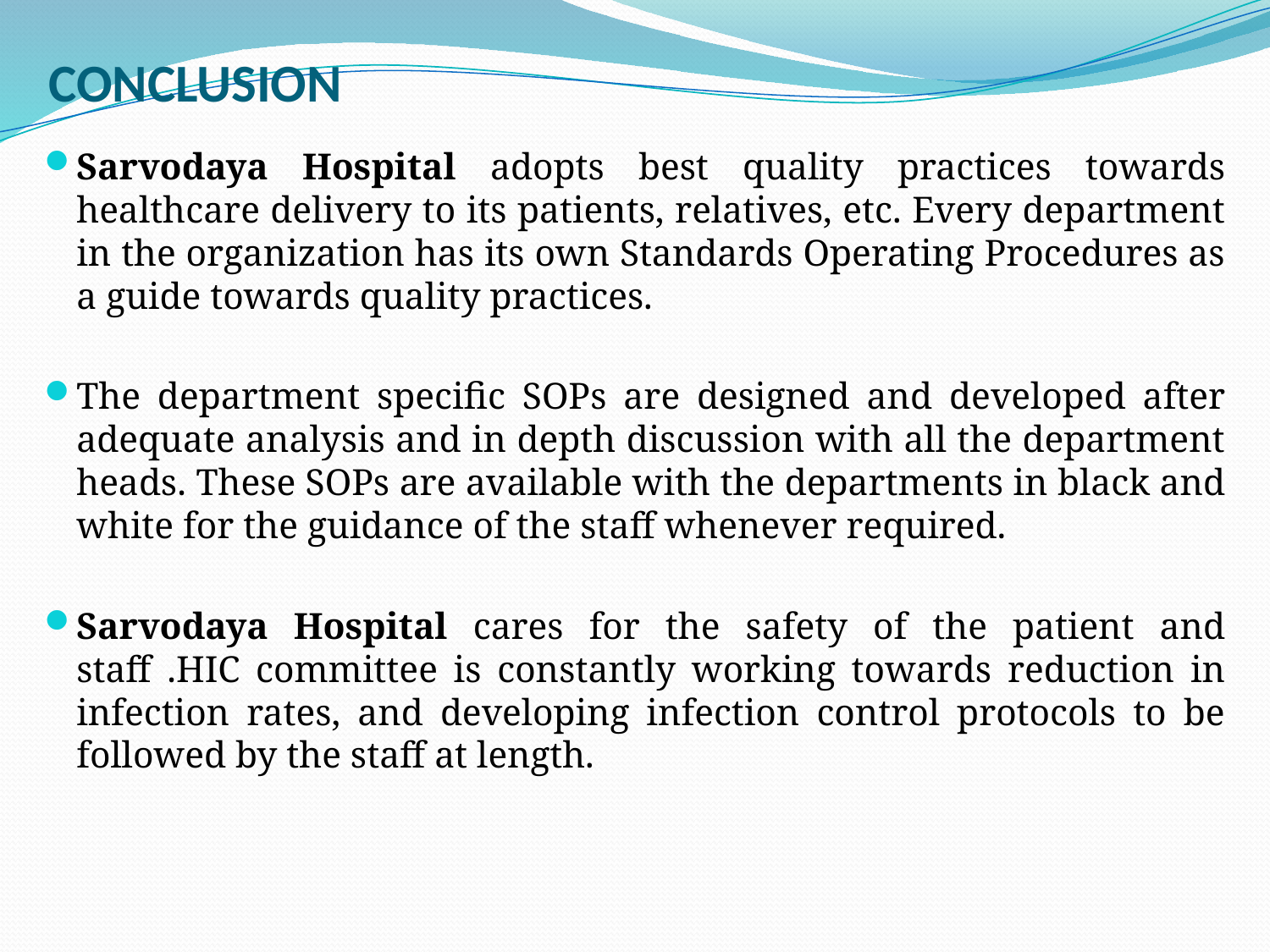

# CONCLUSION
Sarvodaya Hospital adopts best quality practices towards healthcare delivery to its patients, relatives, etc. Every department in the organization has its own Standards Operating Procedures as a guide towards quality practices.

The department specific SOPs are designed and developed after adequate analysis and in depth discussion with all the department heads. These SOPs are available with the departments in black and white for the guidance of the staff whenever required.

Sarvodaya Hospital cares for the safety of the patient and staff .HIC committee is constantly working towards reduction in infection rates, and developing infection control protocols to be followed by the staff at length.